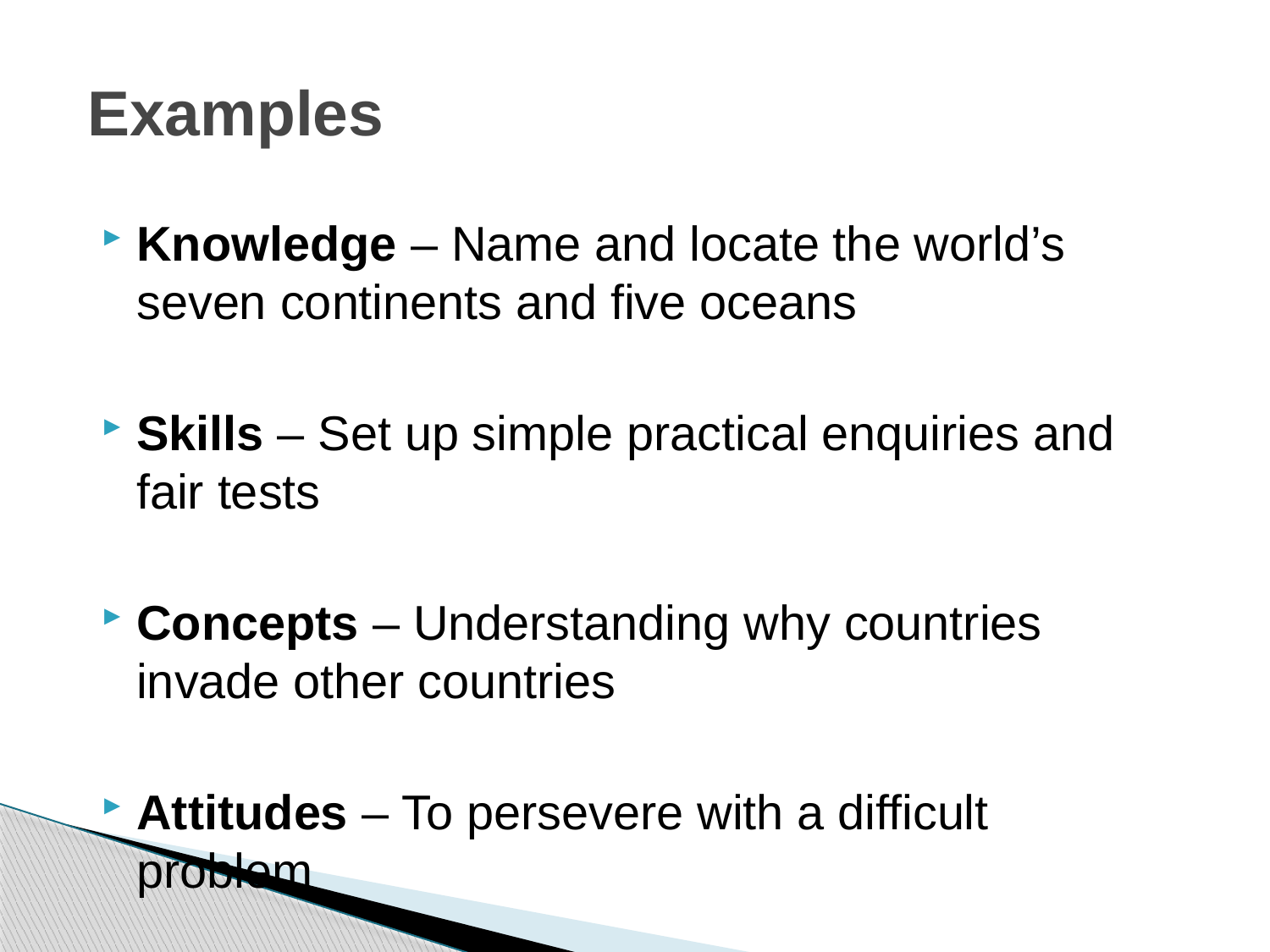

# Examples
Knowledge – Name and locate the world’s seven continents and five oceans

Skills – Set up simple practical enquiries and fair tests

Concepts – Understanding why countries invade other countries

Attitudes – To persevere with a difficult problem